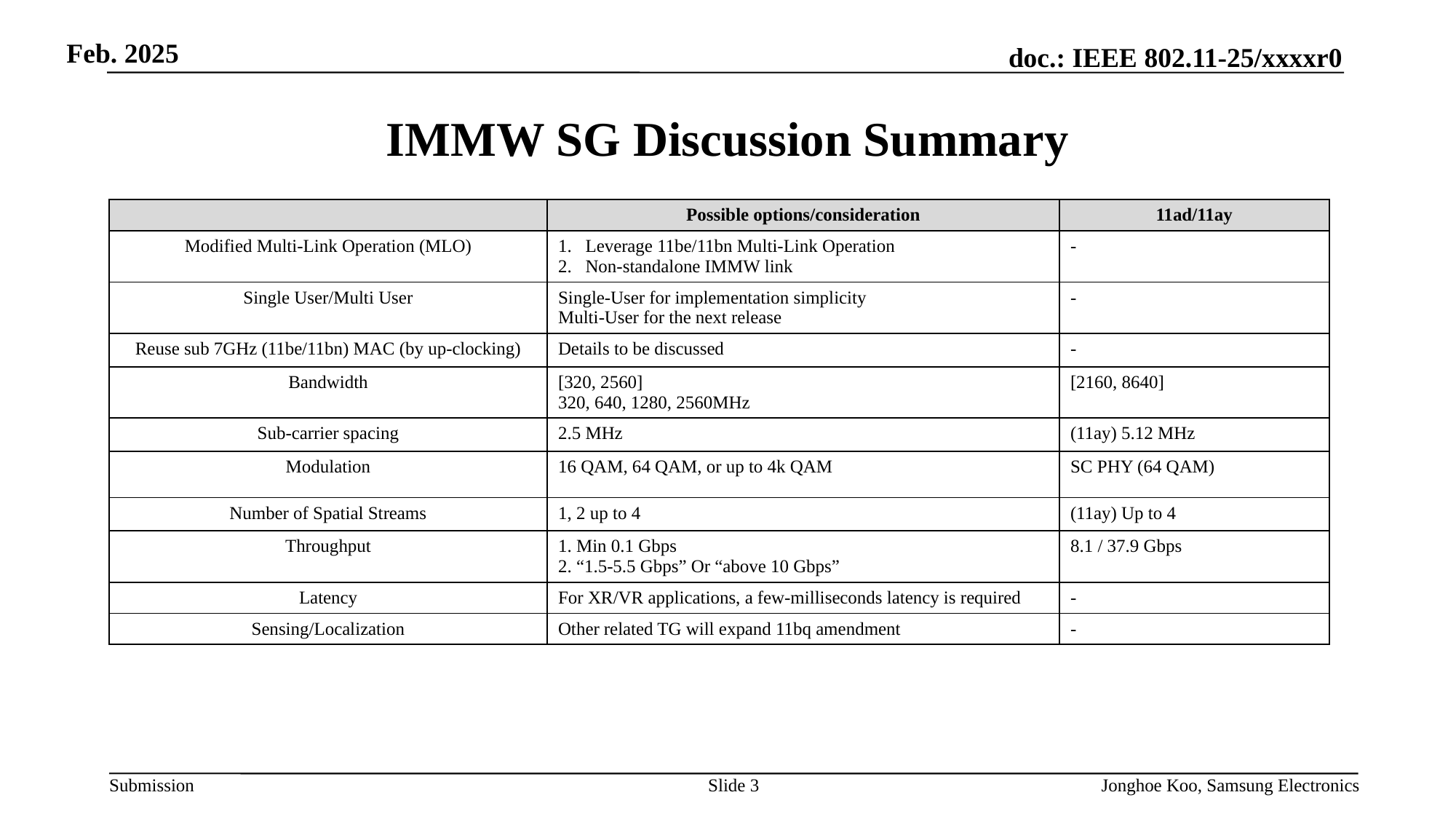

# IMMW SG Discussion Summary
|  | Possible options/consideration | 11ad/11ay |
| --- | --- | --- |
| Modified Multi-Link Operation (MLO) | Leverage 11be/11bn Multi-Link Operation Non-standalone IMMW link | - |
| Single User/Multi User | Single-User for implementation simplicity Multi-User for the next release | - |
| Reuse sub 7GHz (11be/11bn) MAC (by up-clocking) | Details to be discussed | - |
| Bandwidth | [320, 2560] 320, 640, 1280, 2560MHz | [2160, 8640] |
| Sub-carrier spacing | 2.5 MHz | (11ay) 5.12 MHz |
| Modulation | 16 QAM, 64 QAM, or up to 4k QAM | SC PHY (64 QAM) |
| Number of Spatial Streams | 1, 2 up to 4 | (11ay) Up to 4 |
| Throughput | 1. Min 0.1 Gbps 2. “1.5-5.5 Gbps” Or “above 10 Gbps” | 8.1 / 37.9 Gbps |
| Latency | For XR/VR applications, a few-milliseconds latency is required | - |
| Sensing/Localization | Other related TG will expand 11bq amendment | - |
Slide 3
Jonghoe Koo, Samsung Electronics